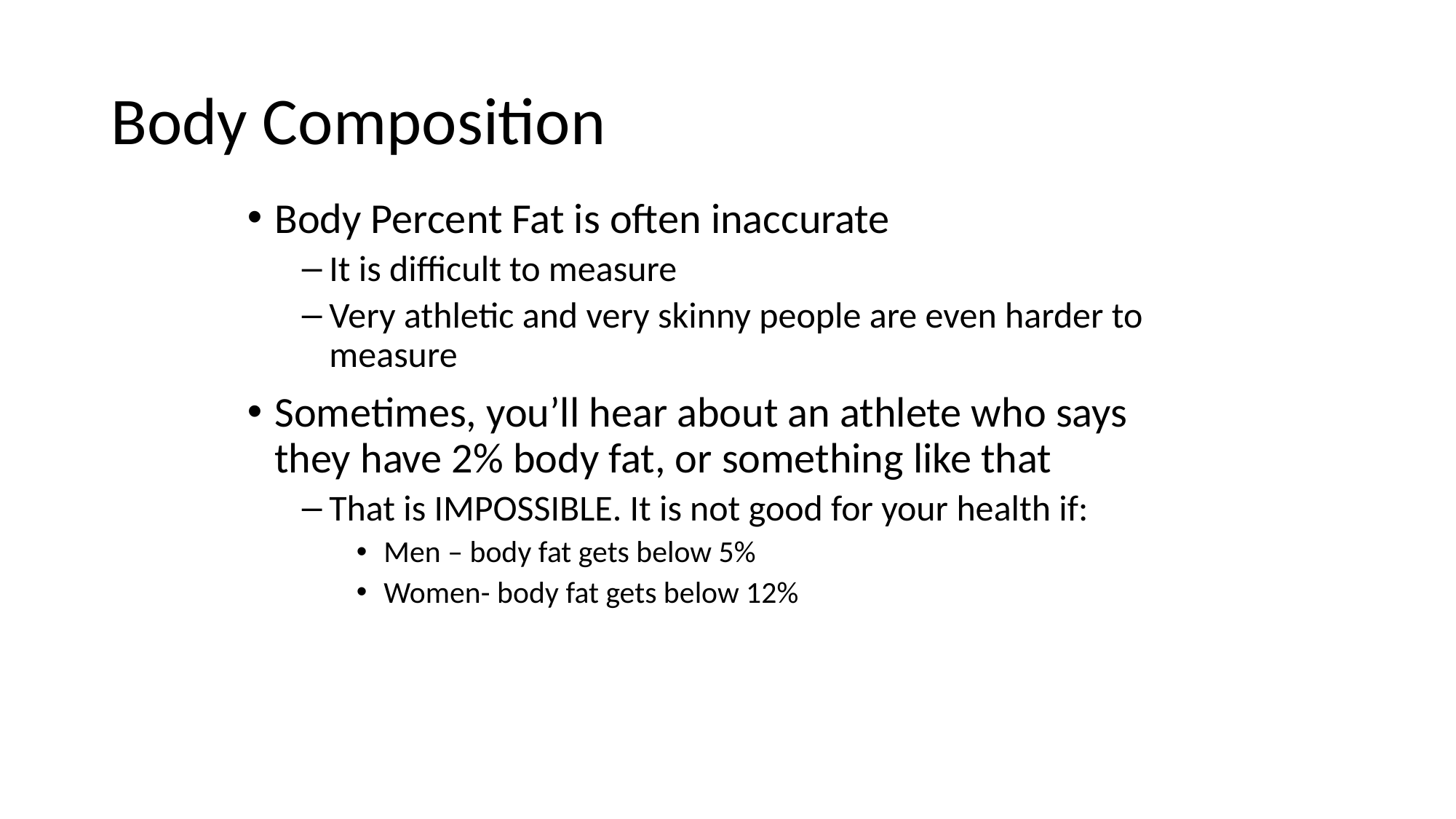

# Body Composition
Body Percent Fat is often inaccurate
It is difficult to measure
Very athletic and very skinny people are even harder to measure
Sometimes, you’ll hear about an athlete who says they have 2% body fat, or something like that
That is IMPOSSIBLE. It is not good for your health if:
Men – body fat gets below 5%
Women- body fat gets below 12%